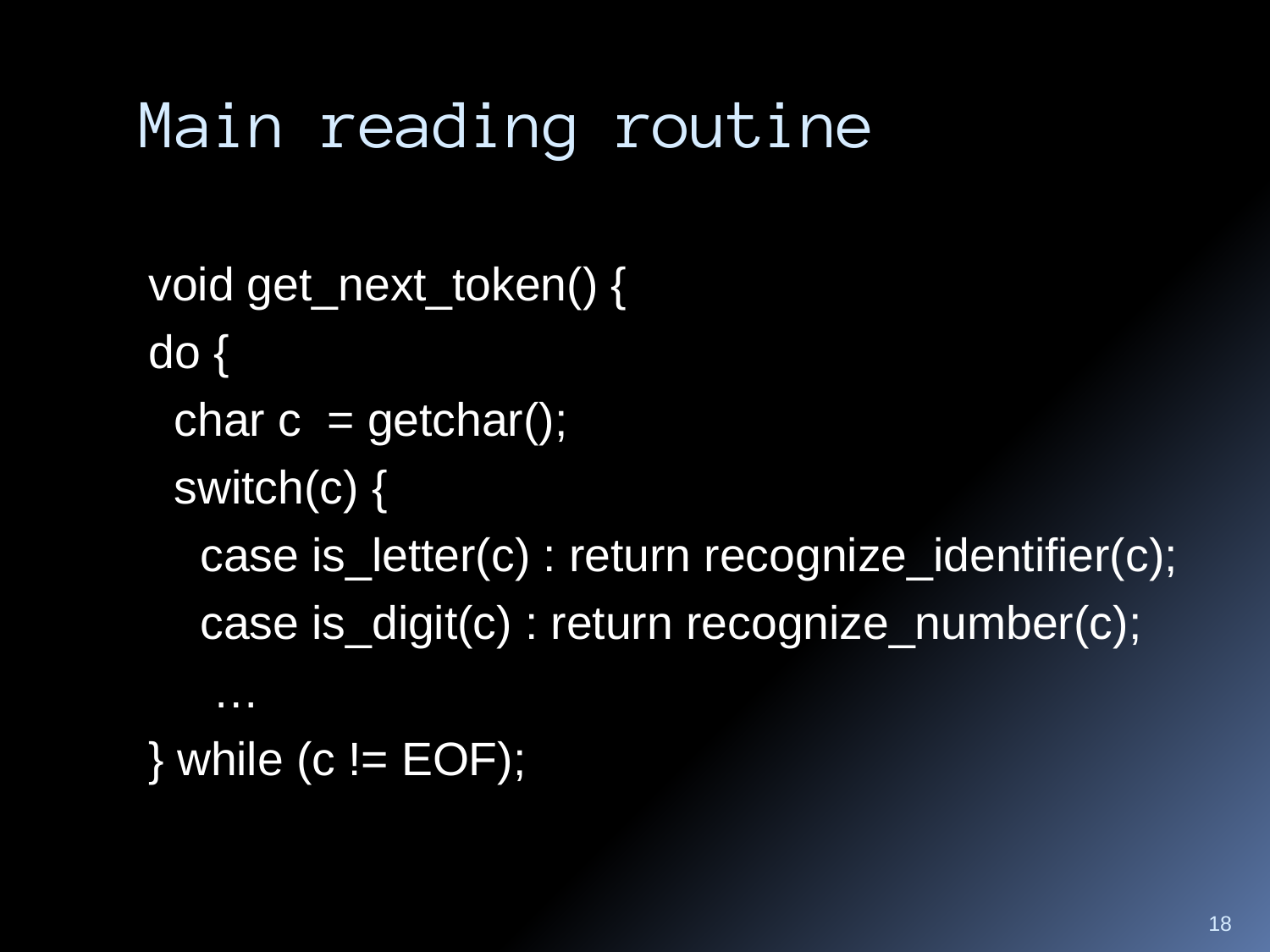

# Main reading routine
void get_next_token() {
do {
  char c  = getchar();
  switch(c) {
    case is_letter(c) : return recognize_identifier(c);
    case is_digit(c) : return recognize_number(c);
     …
} while (c != EOF);

18